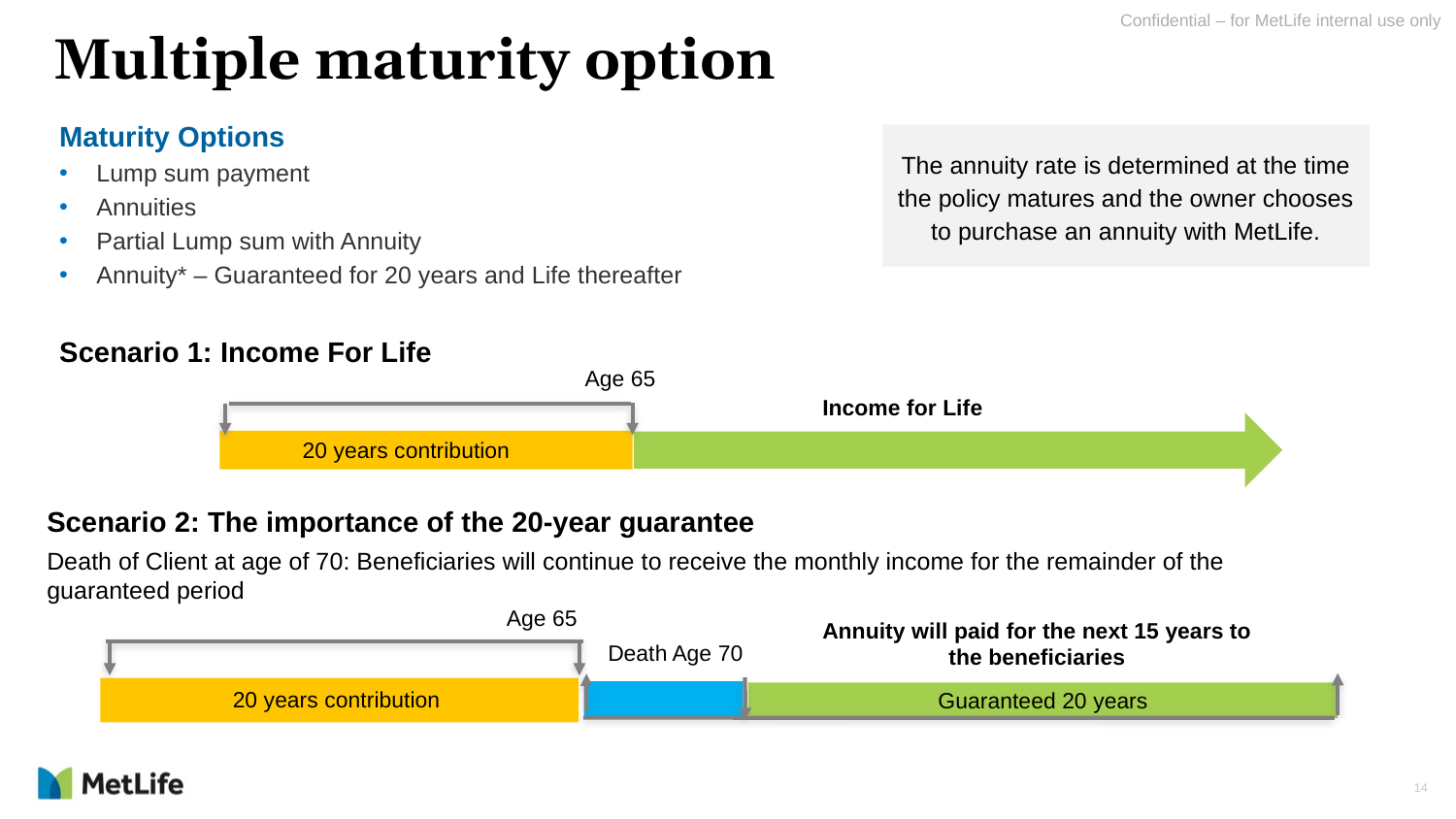

# Multiple maturity option
Maturity Options
Lump sum payment
Annuities
Partial Lump sum with Annuity
Annuity* – Guaranteed for 20 years and Life thereafter
The annuity rate is determined at the time the policy matures and the owner chooses to purchase an annuity with MetLife.
Scenario 1: Income For Life
Age 65
Income for Life

20 years contribution
Scenario 2: The importance of the 20-year guarantee
Death of Client at age of 70: Beneficiaries will continue to receive the monthly income for the remainder of the guaranteed period
Age 65
Annuity will paid for the next 15 years to the beneficiaries
Death Age 70

20 years contribution
Guaranteed 20 years
14